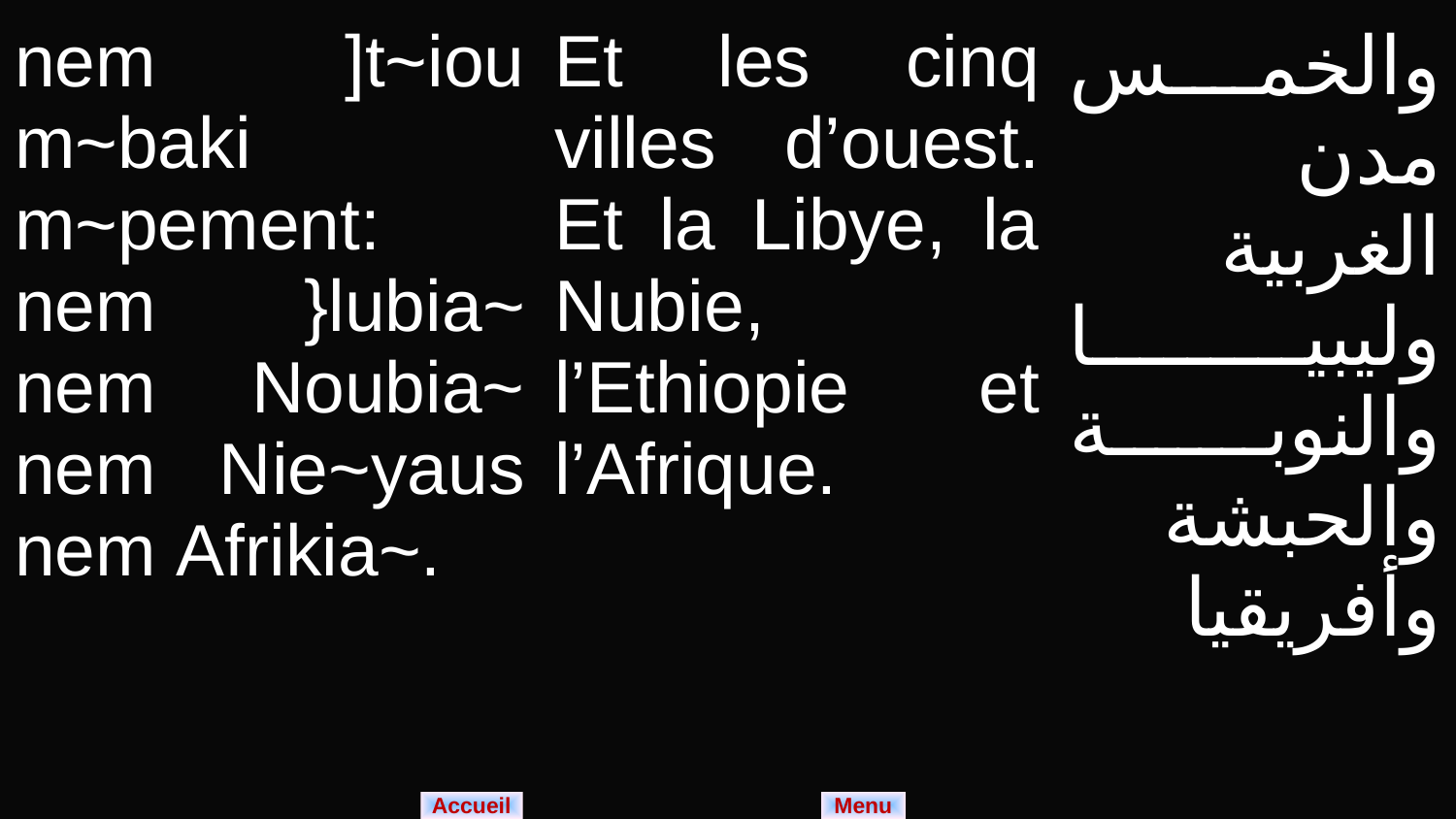

| nem ]t~iou m~baki m~pement: nem }lubia~ nem Noubia~ nem Nie~yaus nem Afrikia~. | Et les cinq villes d’ouest. Et la Libye, la Nubie, l’Ethiopie et l’Afrique. | والخمس مدن الغربية وليبيا والنوبة والحبشة وأفريقيا |
| --- | --- | --- |
Menu